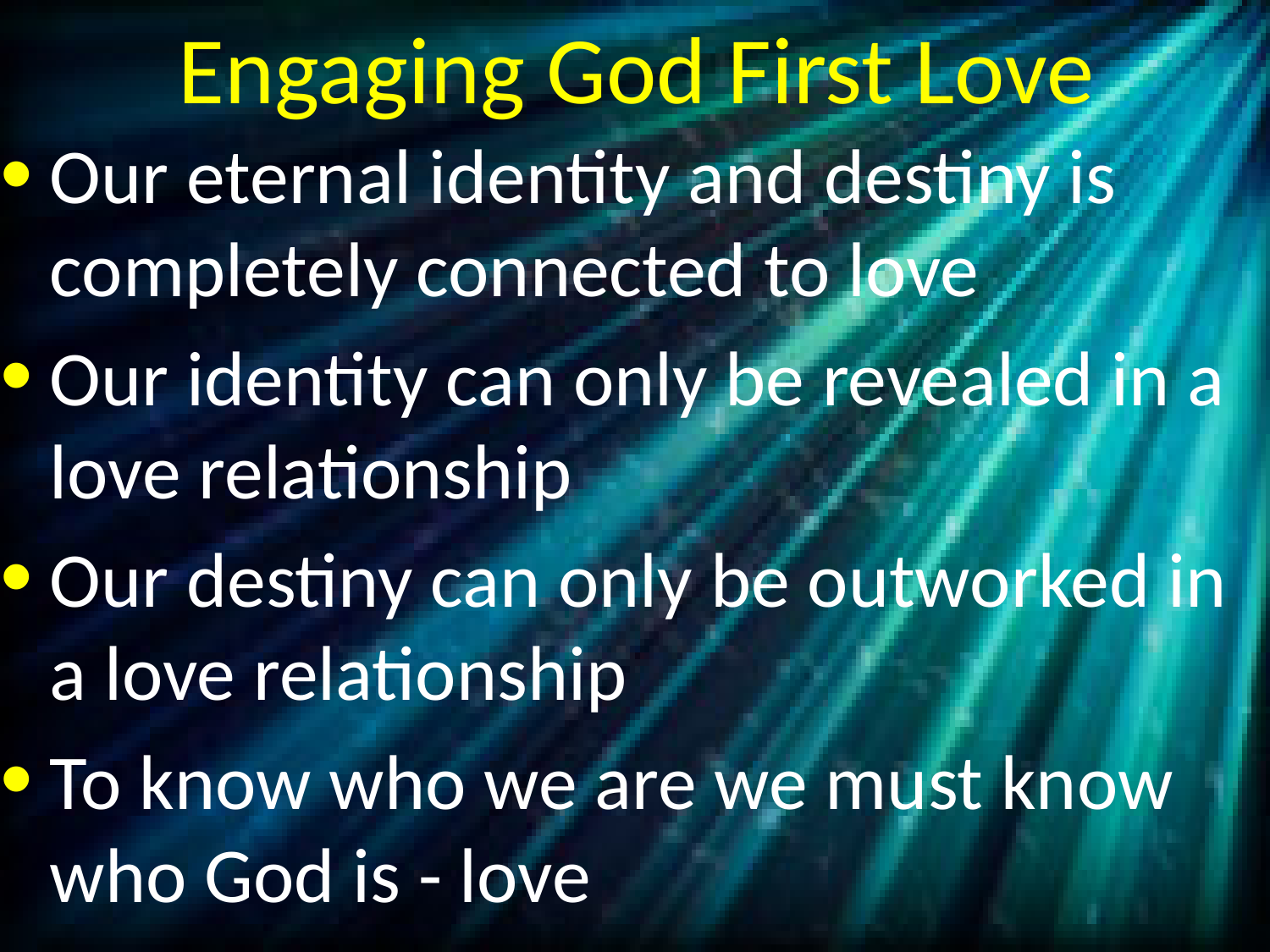

# Engaging God First Love
Our eternal identity and destiny is completely connected to love
Our identity can only be revealed in a love relationship
Our destiny can only be outworked in a love relationship
To know who we are we must know who God is - love